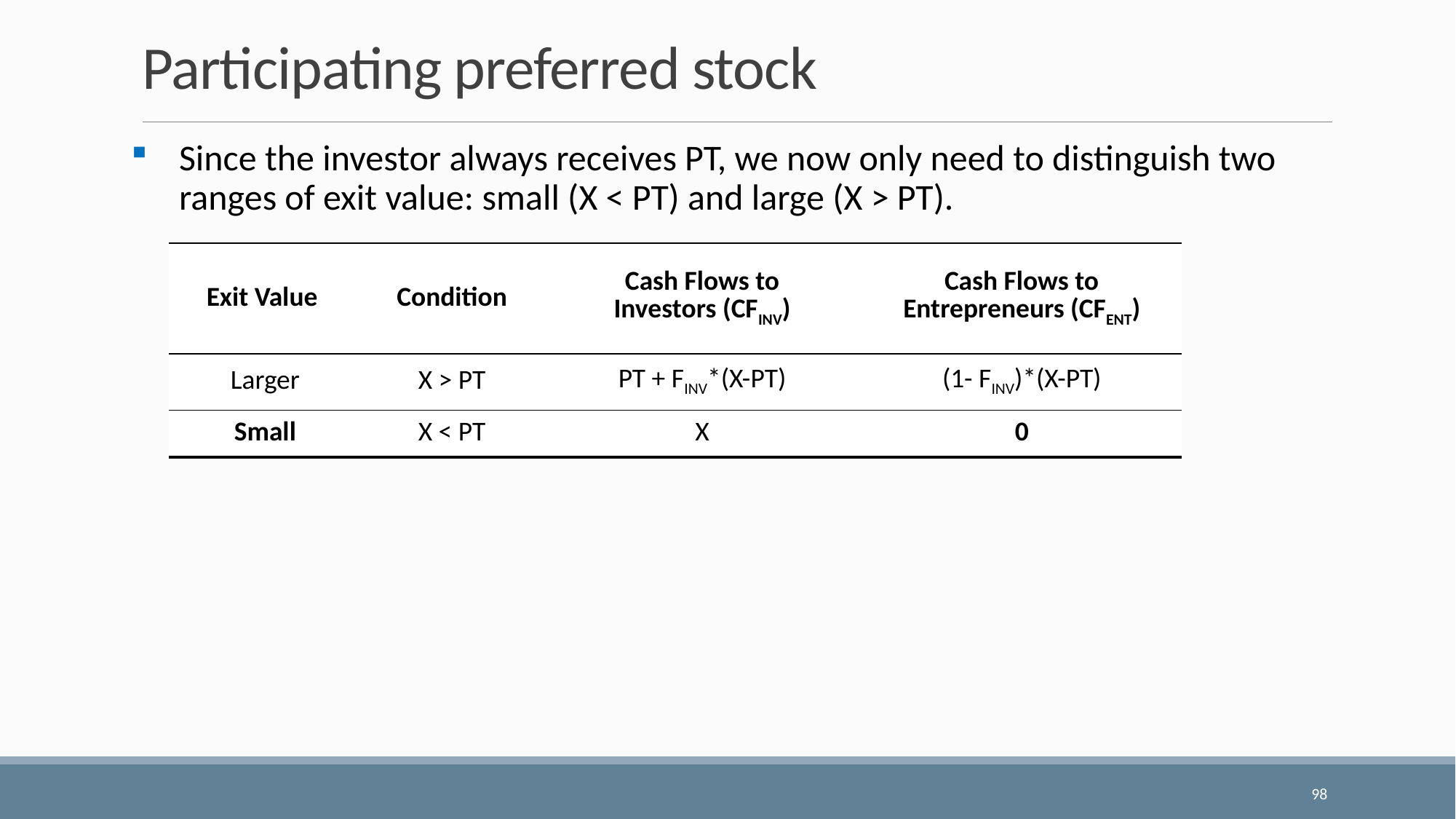

# Participating preferred stock
Since the investor always receives PT, we now only need to distinguish two ranges of exit value: small (X < PT) and large (X > PT).

| Exit Value | Condition | Cash Flows to Investors (CFINV) | Cash Flows to Entrepreneurs (CFENT) |
| --- | --- | --- | --- |
| Larger | X > PT | PT + FINV\*(X-PT) | (1- FINV)\*(X-PT) |
| Small | X < PT | X | 0 |
98